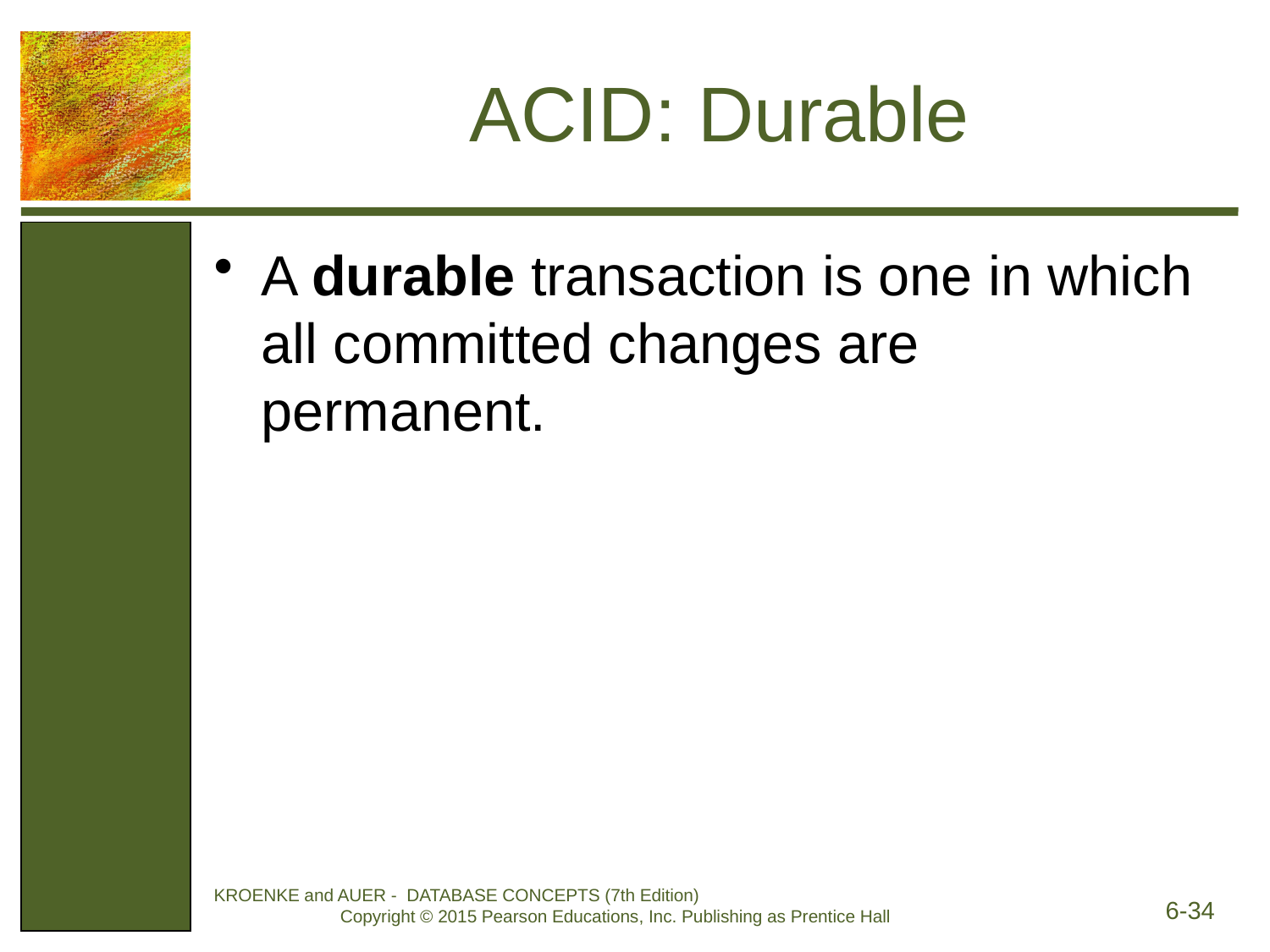

# ACID: Durable
A durable transaction is one in which all committed changes are permanent.
KROENKE and AUER -  DATABASE CONCEPTS (7th Edition)                                                                     Copyright © 2015 Pearson Educations, Inc. Publishing as Prentice Hall
6-34